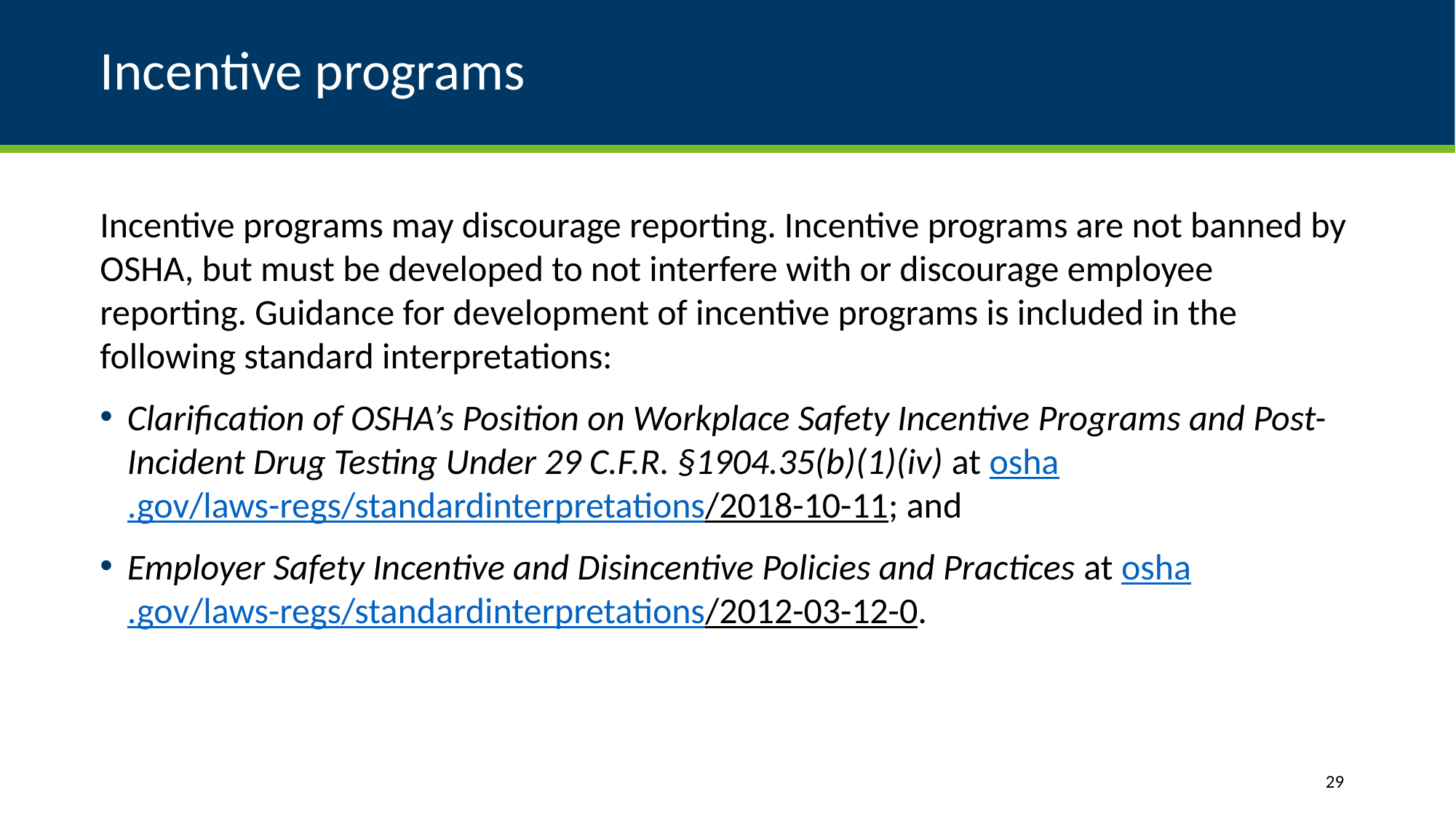

# Incentive programs
Incentive programs may discourage reporting. Incentive programs are not banned by OSHA, but must be developed to not interfere with or discourage employee reporting. Guidance for development of incentive programs is included in the following standard interpretations:
Clarification of OSHA’s Position on Workplace Safety Incentive Programs and Post-Incident Drug Testing Under 29 C.F.R. §1904.35(b)(1)(iv) at osha.gov/laws-regs/standardinterpretations/2018-10-11; and
Employer Safety Incentive and Disincentive Policies and Practices at osha.gov/laws-regs/standardinterpretations/2012-03-12-0.
29